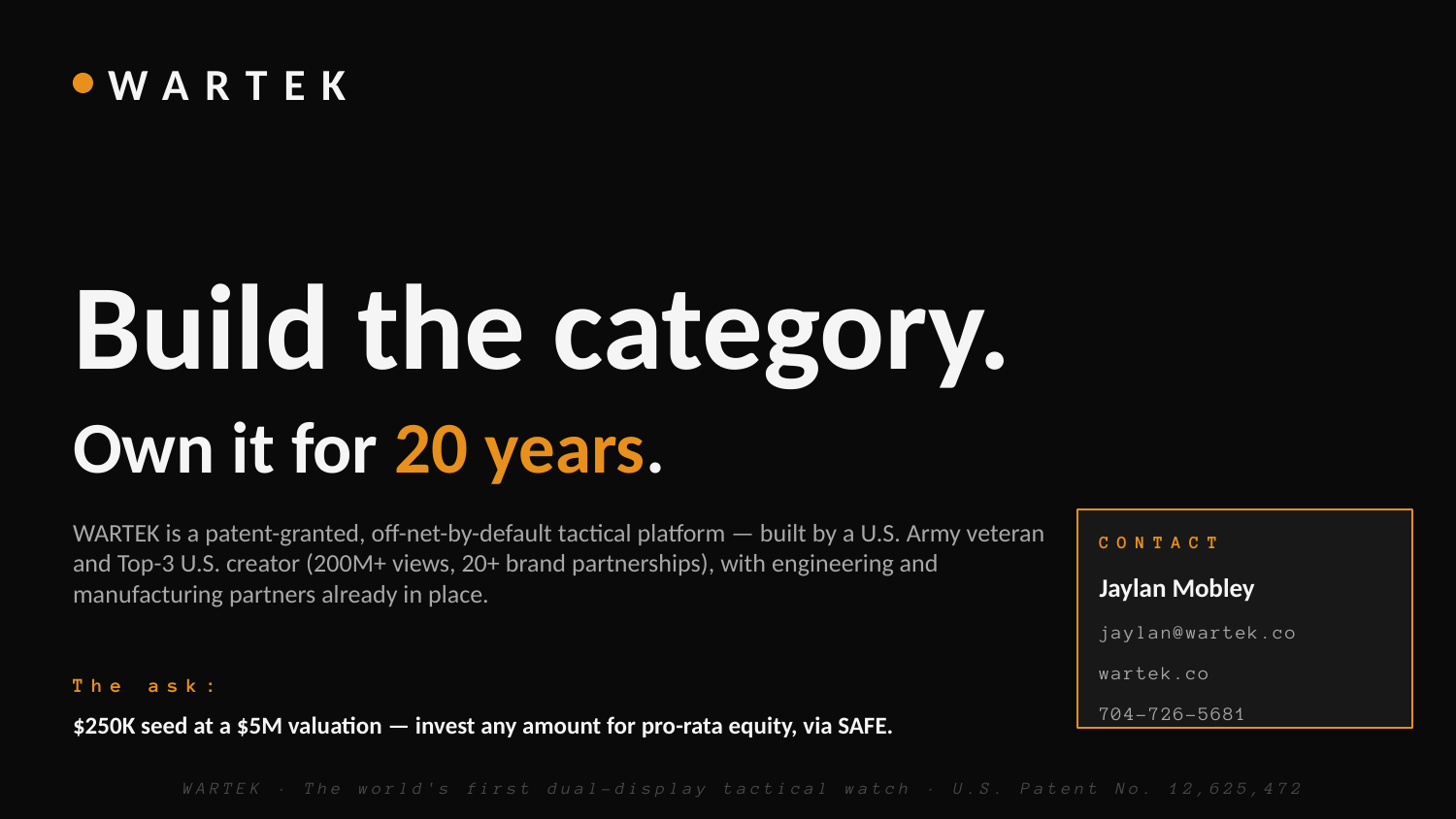

WARTEK

Build the category.
Own it for 20 years.

WARTEK is a patent-granted, off-net-by-default tactical platform — built by a U.S. Army veteran and Top-3 U.S. creator (200M+ views, 20+ brand partnerships), with engineering and manufacturing partners already in place.
CONTACT
Jaylan Mobley
jaylan@wartek.co
wartek.co
The ask:
704-726-5681
$250K seed at a $5M valuation — invest any amount for pro-rata equity, via SAFE.
WARTEK · The world's first dual-display tactical watch · U.S. Patent No. 12,625,472